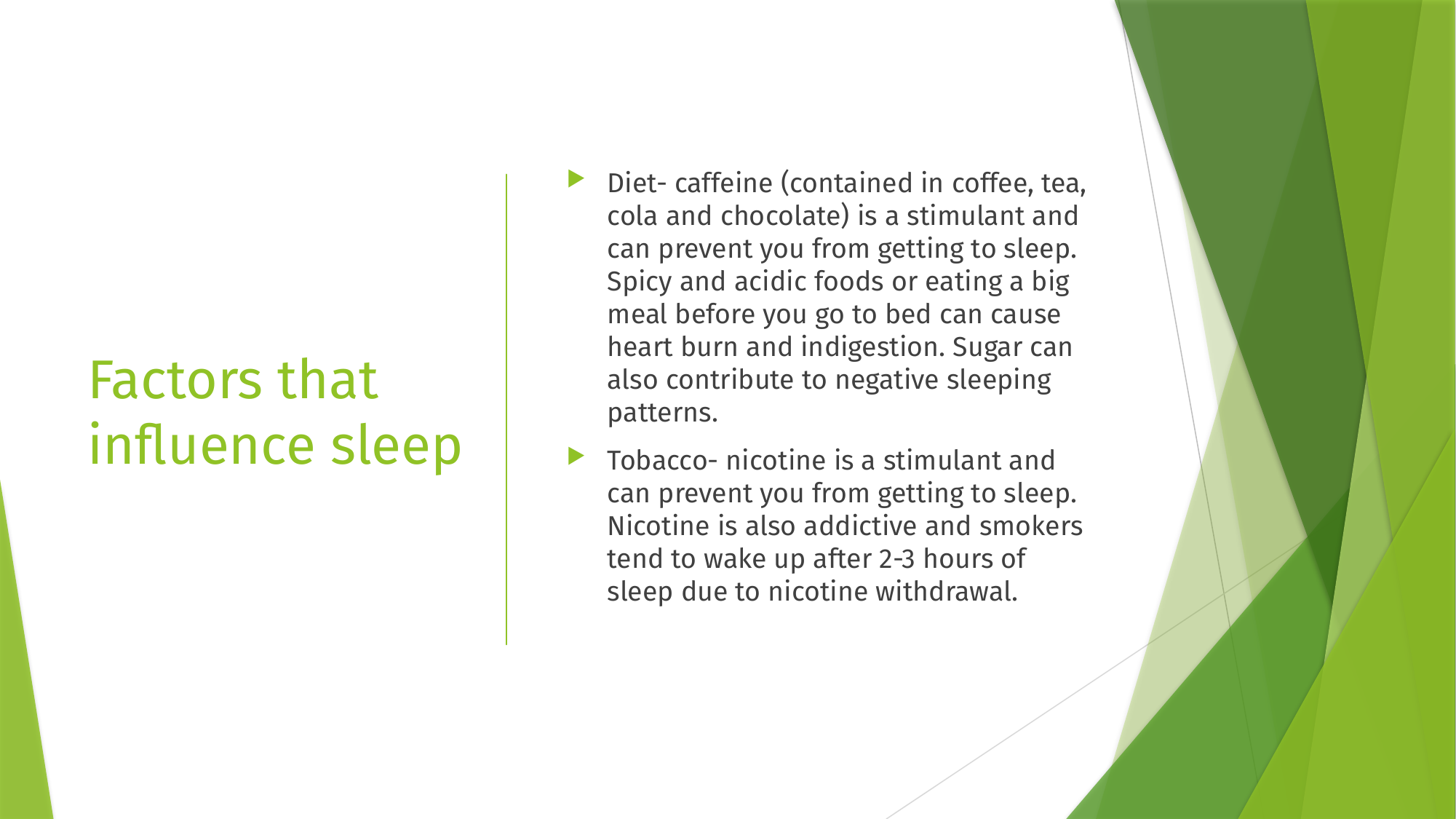

# Factors that influence sleep
Diet- caffeine (contained in coffee, tea, cola and chocolate) is a stimulant and can prevent you from getting to sleep. Spicy and acidic foods or eating a big meal before you go to bed can cause heart burn and indigestion. Sugar can also contribute to negative sleeping patterns.
Tobacco- nicotine is a stimulant and can prevent you from getting to sleep. Nicotine is also addictive and smokers tend to wake up after 2-3 hours of sleep due to nicotine withdrawal.